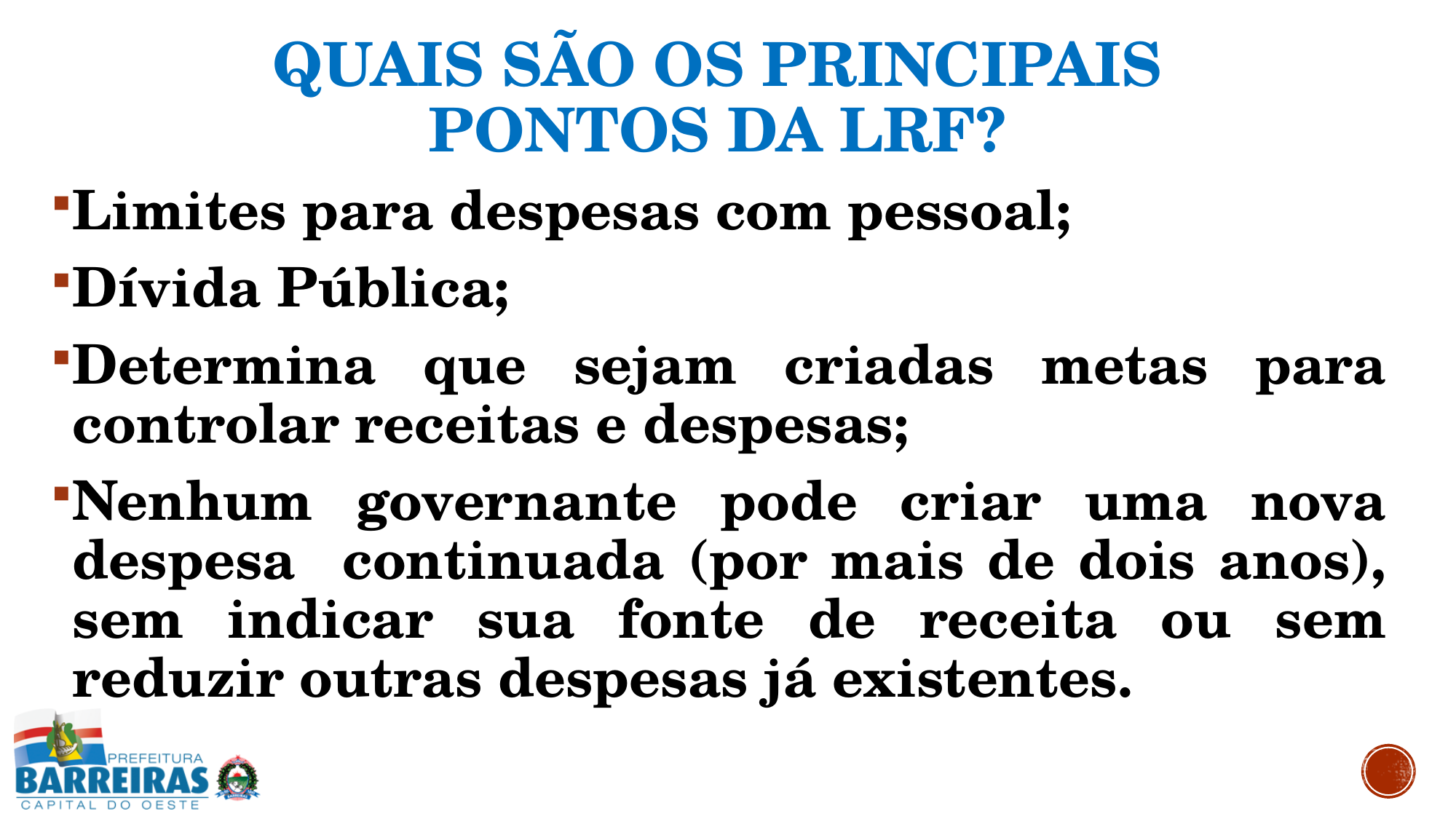

# Quais são os principais pontos da LRF?
Limites para despesas com pessoal;
Dívida Pública;
Determina que sejam criadas metas para controlar receitas e despesas;
Nenhum governante pode criar uma nova despesa  continuada (por mais de dois anos), sem indicar sua fonte de receita ou sem reduzir outras despesas já existentes.